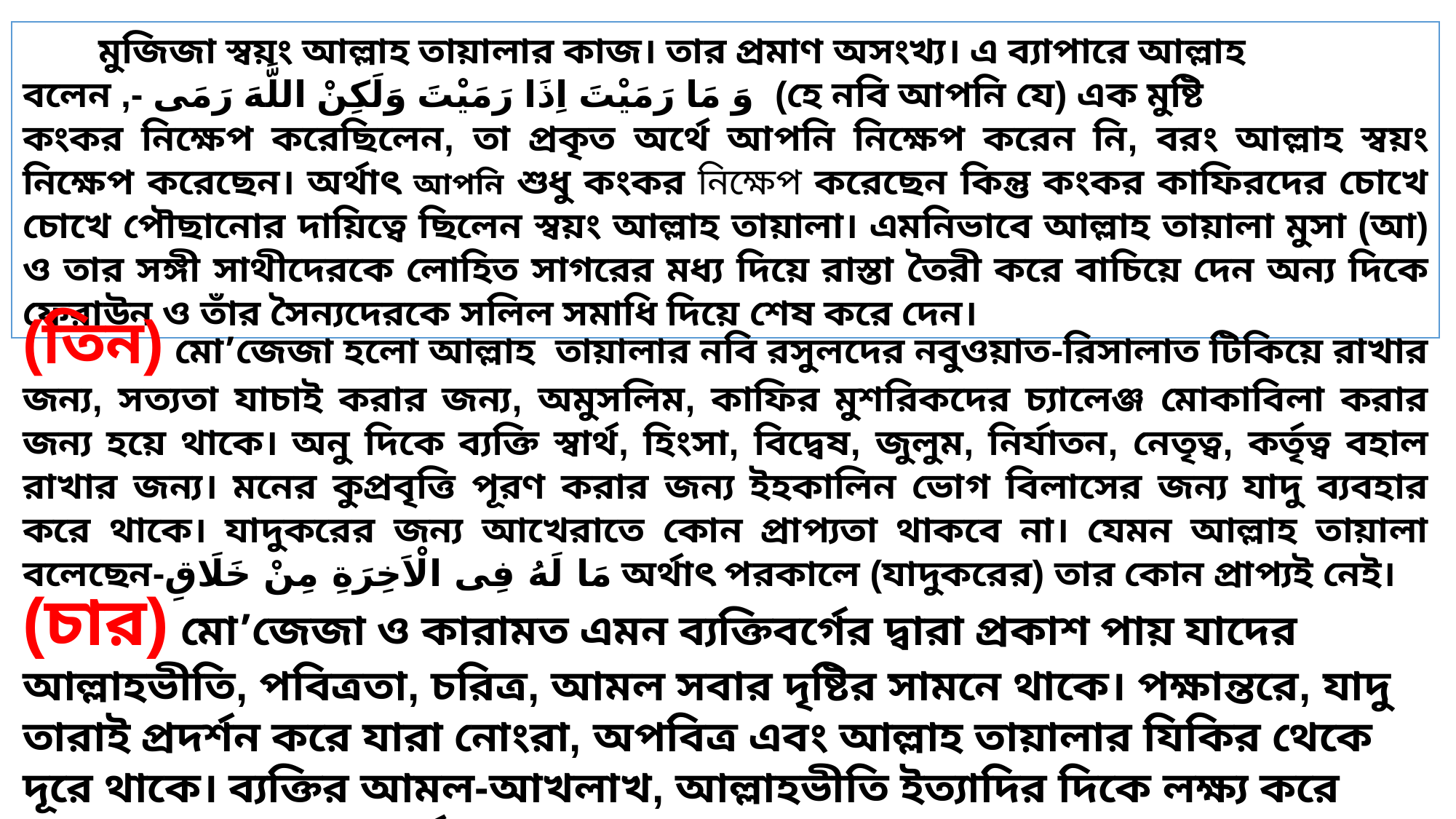

মুজিজা স্বয়ং আল্লাহ তায়ালার কাজ। তার প্রমাণ অসংখ্য। এ ব্যাপারে আল্লাহ
বলেন ,- وَ مَا رَمَيْتَ اِذَا رَمَيْتَ وَلَكِنْ اللَّهَ رَمَى  (হে নবি আপনি যে) এক মুষ্টি
কংকর নিক্ষেপ করেছিলেন, তা প্রকৃত অর্থে আপনি নিক্ষেপ করেন নি, বরং আল্লাহ স্বয়ং নিক্ষেপ করেছেন। অর্থাৎ আপনি শুধু কংকর নিক্ষেপ করেছেন কিন্তু কংকর কাফিরদের চোখে চোখে পৌছানোর দায়িত্বে ছিলেন স্বয়ং আল্লাহ তায়ালা। এমনিভাবে আল্লাহ তায়ালা মুসা (আ) ও তার সঙ্গী সাথীদেরকে লোহিত সাগরের মধ্য দিয়ে রাস্তা তৈরী করে বাচিয়ে দেন অন্য দিকে ফেরাউন ও তাঁর সৈন্যদেরকে সলিল সমাধি দিয়ে শেষ করে দেন।
(তিন) মো’জেজা হলো আল্লাহ  তায়ালার নবি রসুলদের নবুওয়াত-রিসালাত টিকিয়ে রাখার জন্য, সত্যতা যাচাই করার জন্য, অমুসলিম, কাফির মুশরিকদের চ্যালেঞ্জ মোকাবিলা করার জন্য হয়ে থাকে। অনু দিকে ব্যক্তি স্বার্থ, হিংসা, বিদ্বেষ, জুলুম, নির্যাতন, নেতৃত্ব, কর্তৃত্ব বহাল রাখার জন্য। মনের কুপ্রবৃত্তি পূরণ করার জন্য ইহকালিন ভোগ বিলাসের জন্য যাদু ব্যবহার করে থাকে। যাদুকরের জন্য আখেরাতে কোন প্রাপ্যতা থাকবে না। যেমন আল্লাহ তায়ালা বলেছেন-مَا لَهُ فِى الْاَخِرَةِ مِنْ خَلَاقِ অর্থাৎ পরকালে (যাদুকরের) তার কোন প্রাপ্যই নেই।
(চার) মো’জেজা ও কারামত এমন ব্যক্তিবর্গের দ্বারা প্রকাশ পায় যাদের আল্লাহভীতি, পবিত্রতা, চরিত্র, আমল সবার দৃষ্টির সামনে থাকে। পক্ষান্তরে, যাদু তারাই প্রদর্শন করে যারা নোংরা, অপবিত্র এবং আল্লাহ তায়ালার যিকির থেকে দূরে থাকে। ব্যক্তির আমল-আখলাখ, আল্লাহভীতি ইত্যাদির দিকে লক্ষ্য করে মো’জেজা ও যাদুর পার্থক্য বুঝতে হবে।